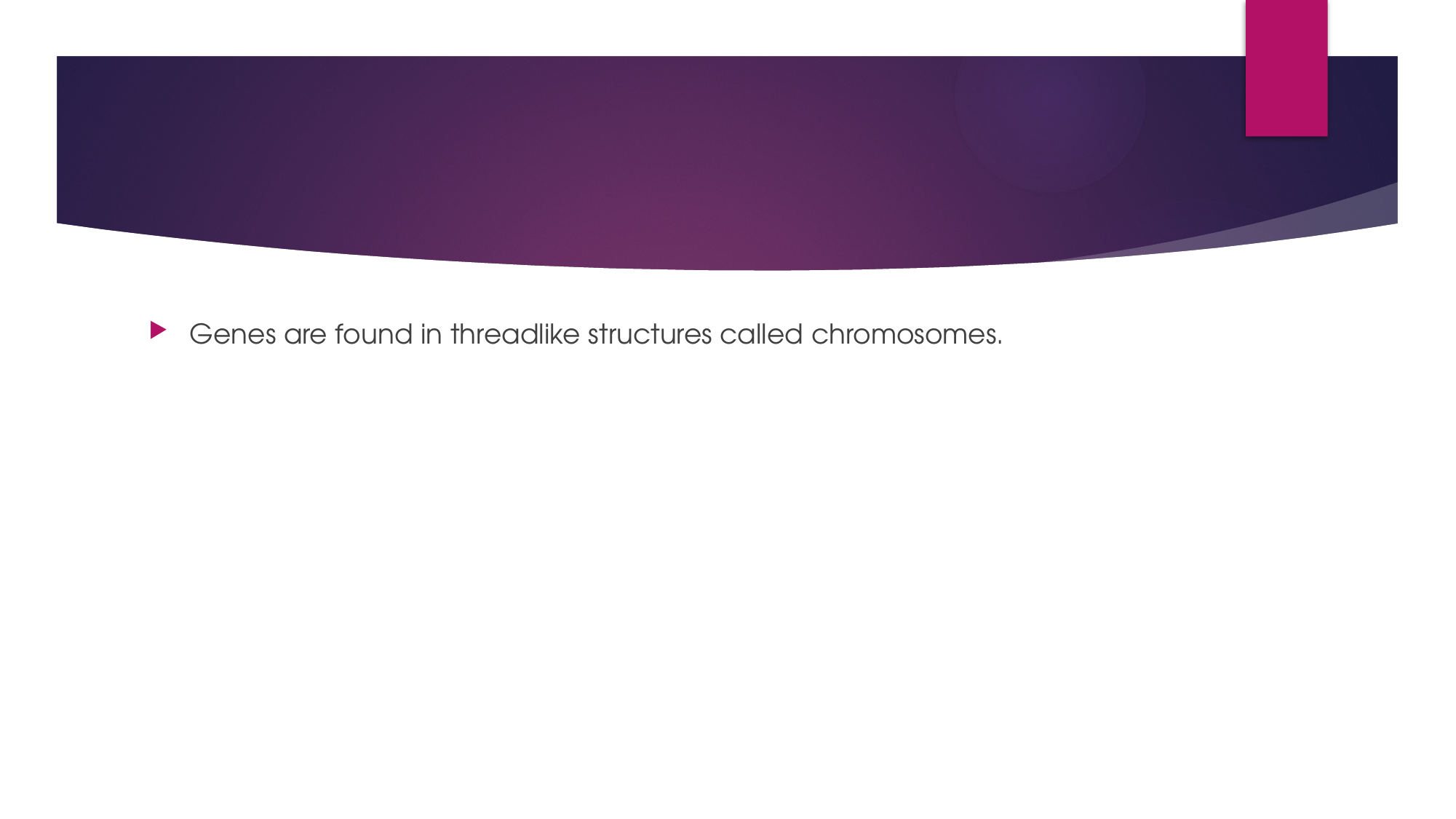

#
Genes are found in threadlike structures called chromosomes.